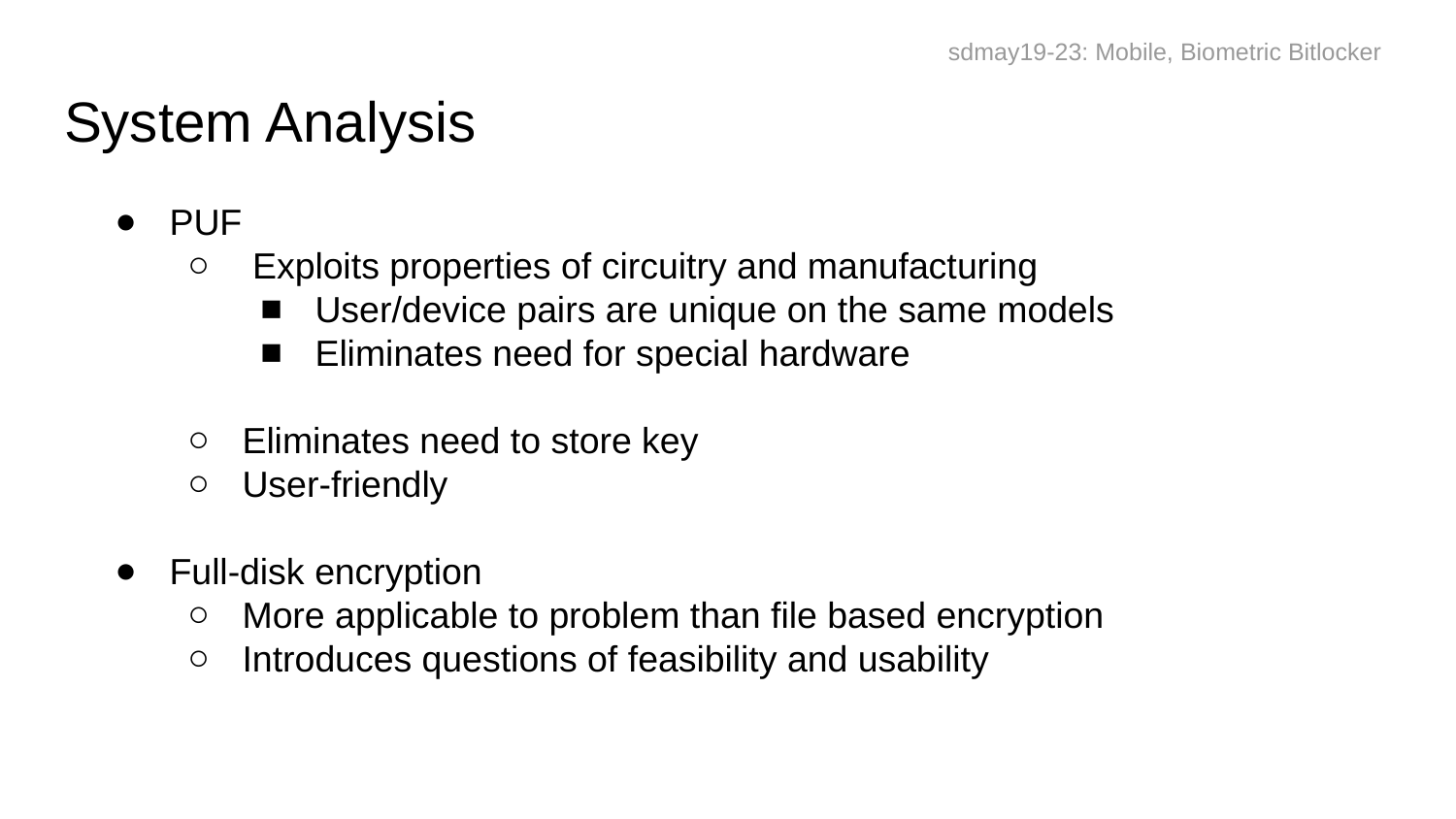

sdmay19-23: Mobile, Biometric Bitlocker

# System Analysis
PUF
 Exploits properties of circuitry and manufacturing
User/device pairs are unique on the same models
Eliminates need for special hardware

Eliminates need to store key
User-friendly

Full-disk encryption
More applicable to problem than file based encryption
Introduces questions of feasibility and usability